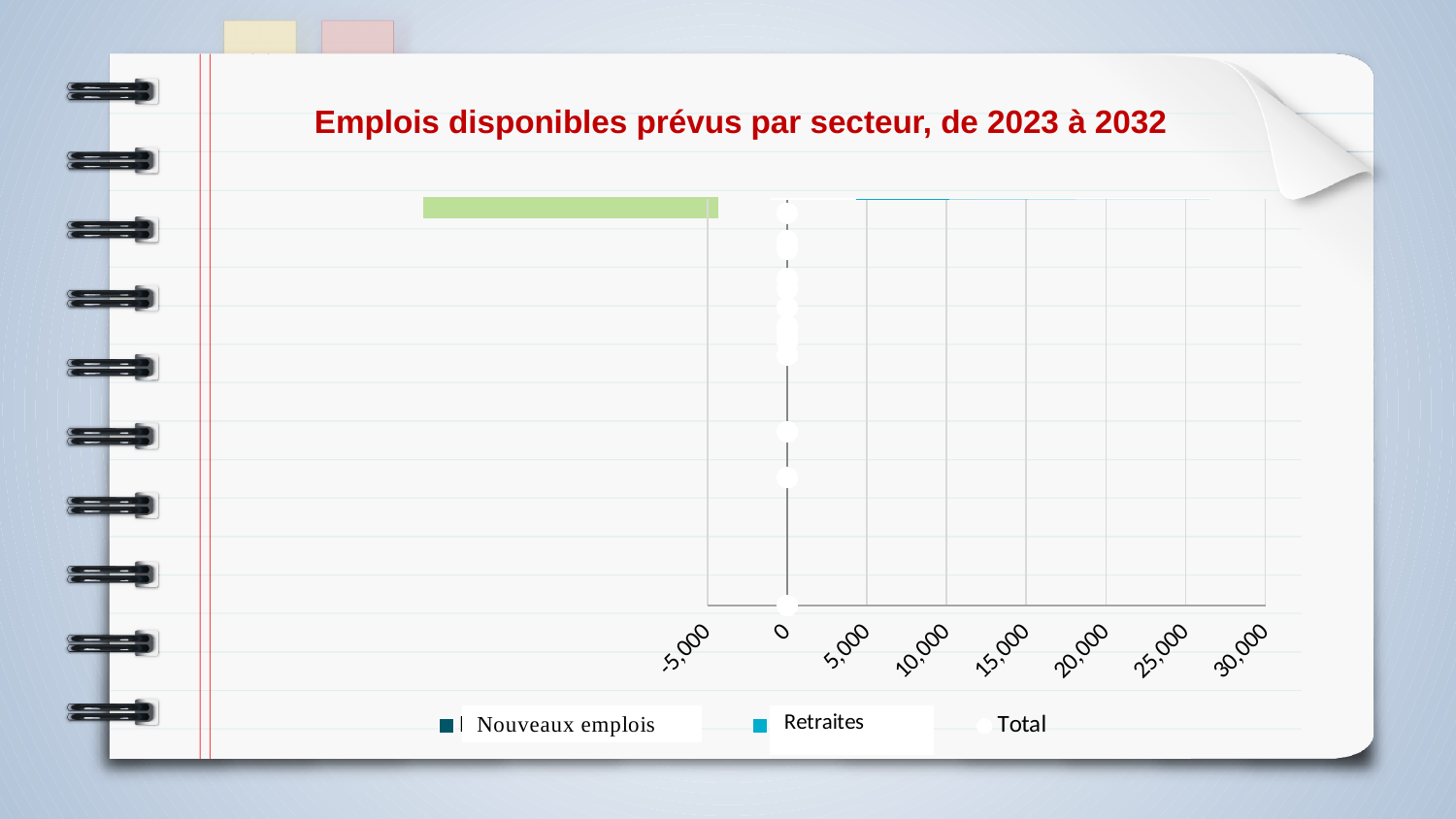

Emplois disponibles prévus par secteur, de 2023 à 2032

### Chart

| Category | New Jobs (Expansion) | Retirements | Total |
|---|---|---|---|
| Soins de santé et assistance sociale | 11883.0 | 14622.0 | 14.5 |
| Vente de détail et de gros | 4428.0 | 13738.0 | 13.5 |
| Administration publique | 6066.0 | 9107.0 | 12.5 |
| Construction | 1757.0 | 8421.0 | 11.5 |
| Fabrication | 1212.0 | 8068.0 | 10.5 |
| Finances, assurances, services immobiliers et de location | 3679.0 | 5201.0 | 9.5 |
| Services professionnels, scientifiques et techniques | 2942.0 | 5690.0 | 8.5 |
| Services d’enseignement | 14.0 | 8257.0 | 7.5 |
| Autres services | 2650.0 | 4432.0 | 6.5 |
| Services d’hébergement et de restauration | 2099.0 | 3759.0 | 5.5 |
| Transports et entreposage | -436.0 | 5627.0 | 4.5 |
| Ressources naturelles | -996.0 | 4296.0 | 3.5 |
| Information, culture et loisirs | 647.0 | 2491.0 | 2.5 |
| Services aux entreprises, services de gestion des immeubles et autres services de soutien | -539.0 | 3262.0 | 1.5 |
| Services publics | -213.0 | 1141.0 | 0.5 |